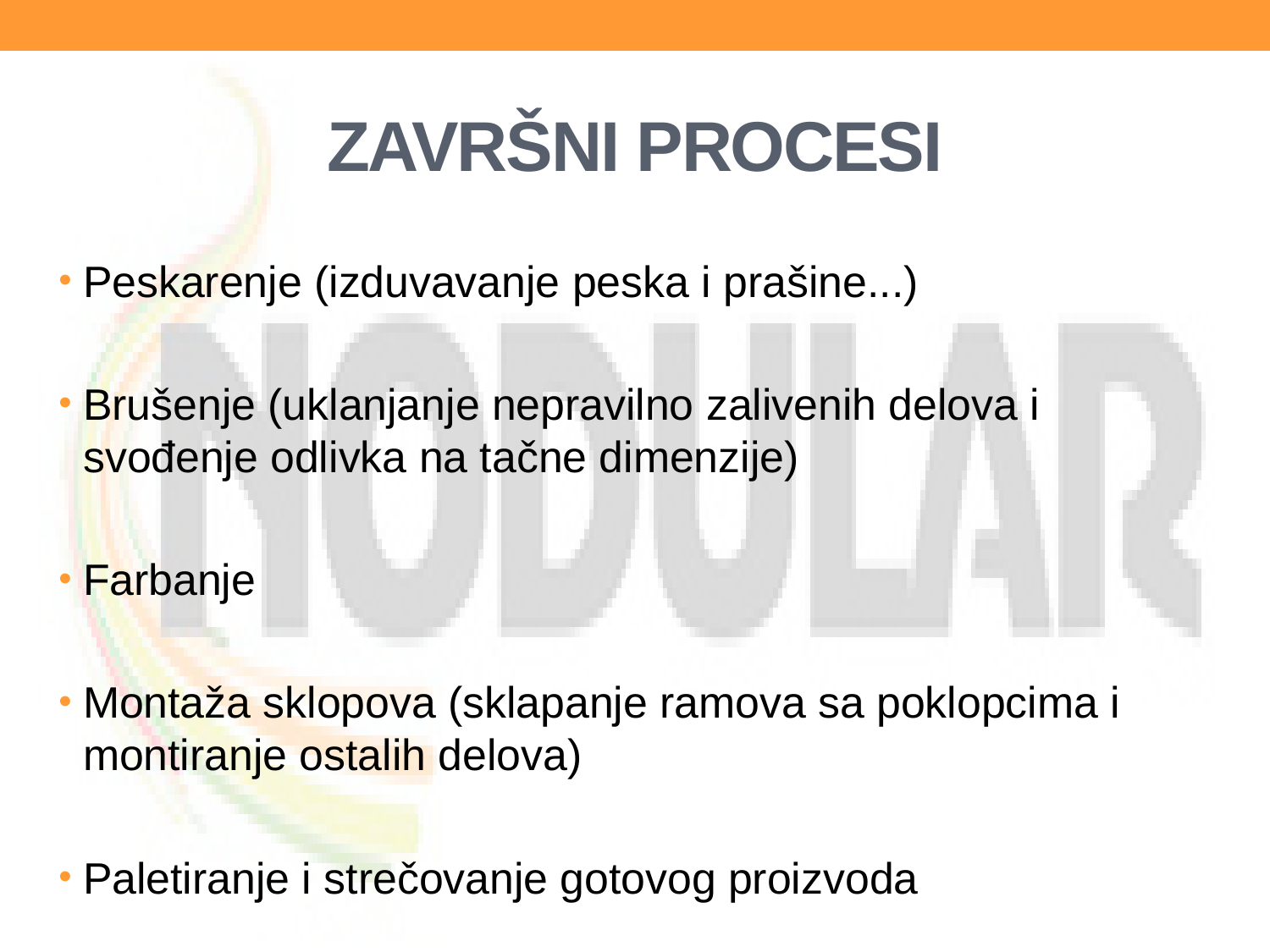

# ZAVRŠNI PROCESI
Peskarenje (izduvavanje peska i prašine...)

Brušenje (uklanjanje nepravilno zalivenih delova i svođenje odlivka na tačne dimenzije)

Farbanje

Montaža sklopova (sklapanje ramova sa poklopcima i montiranje ostalih delova)

Paletiranje i strečovanje gotovog proizvoda